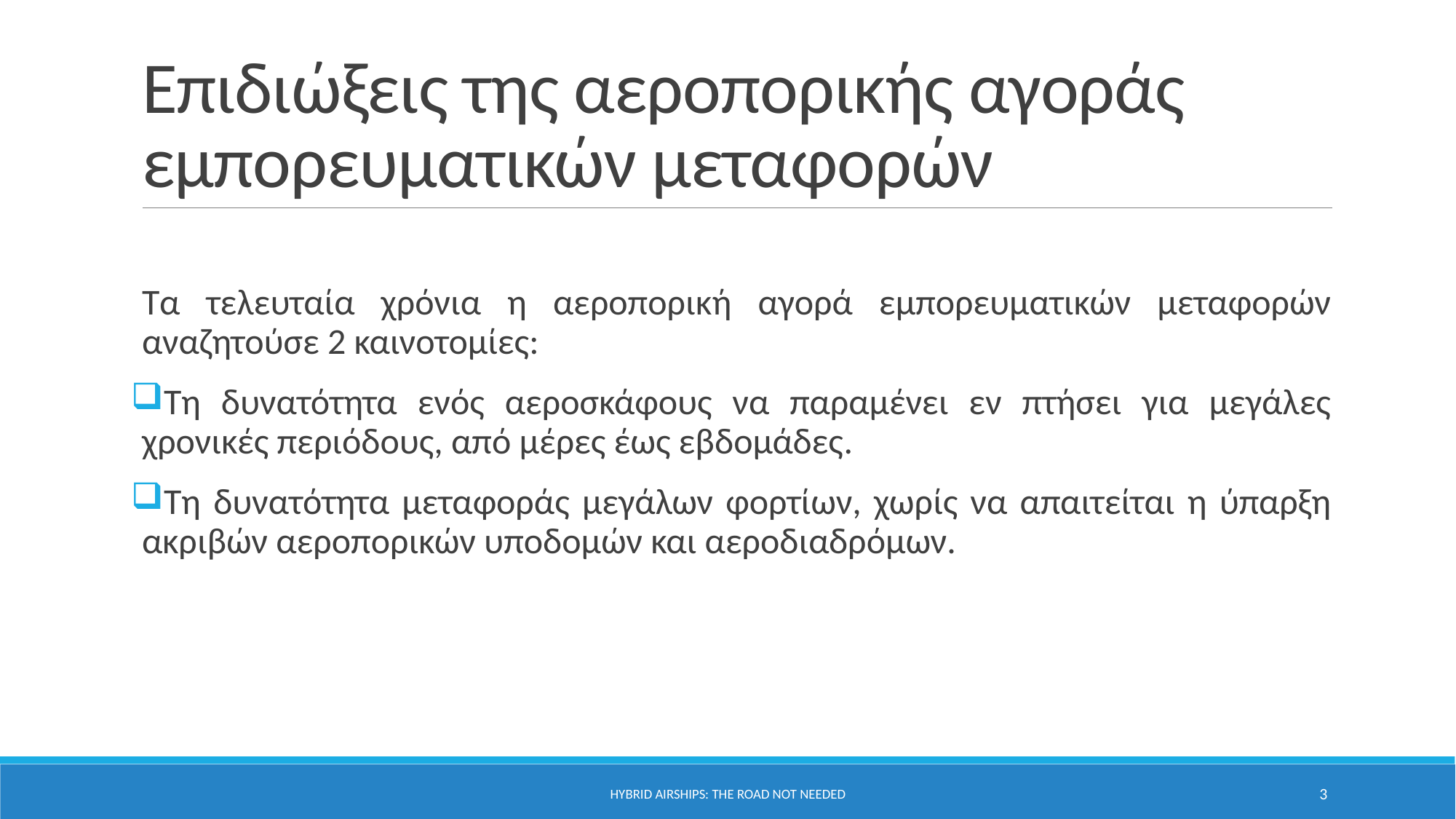

# Επιδιώξεις της αεροπορικής αγοράς εμπορευματικών μεταφορών

Τα τελευταία χρόνια η αεροπορική αγορά εμπορευματικών μεταφορών αναζητούσε 2 καινοτομίες:
Τη δυνατότητα ενός αεροσκάφους να παραμένει εν πτήσει για μεγάλες χρονικές περιόδους, από μέρες έως εβδομάδες.
Τη δυνατότητα μεταφοράς μεγάλων φορτίων, χωρίς να απαιτείται η ύπαρξη ακριβών αεροπορικών υποδομών και αεροδιαδρόμων.
Hybrid Airships: The road not needed
3